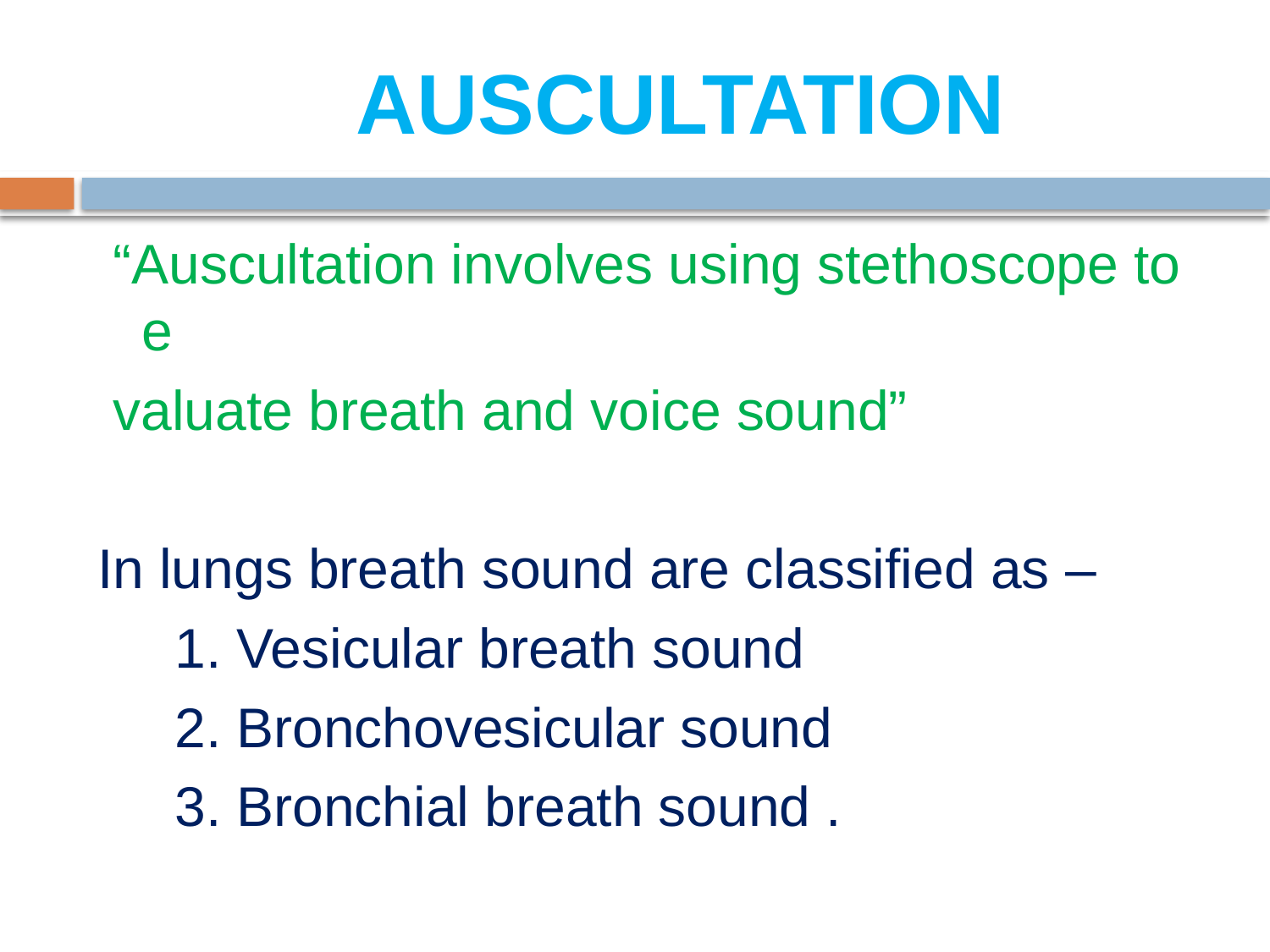

# AUSCULTATION
 “Auscultation involves using stethoscope to e
 valuate breath and voice sound”

In lungs breath sound are classified as –
     1. Vesicular breath sound
     2. Bronchovesicular sound
     3. Bronchial breath sound .